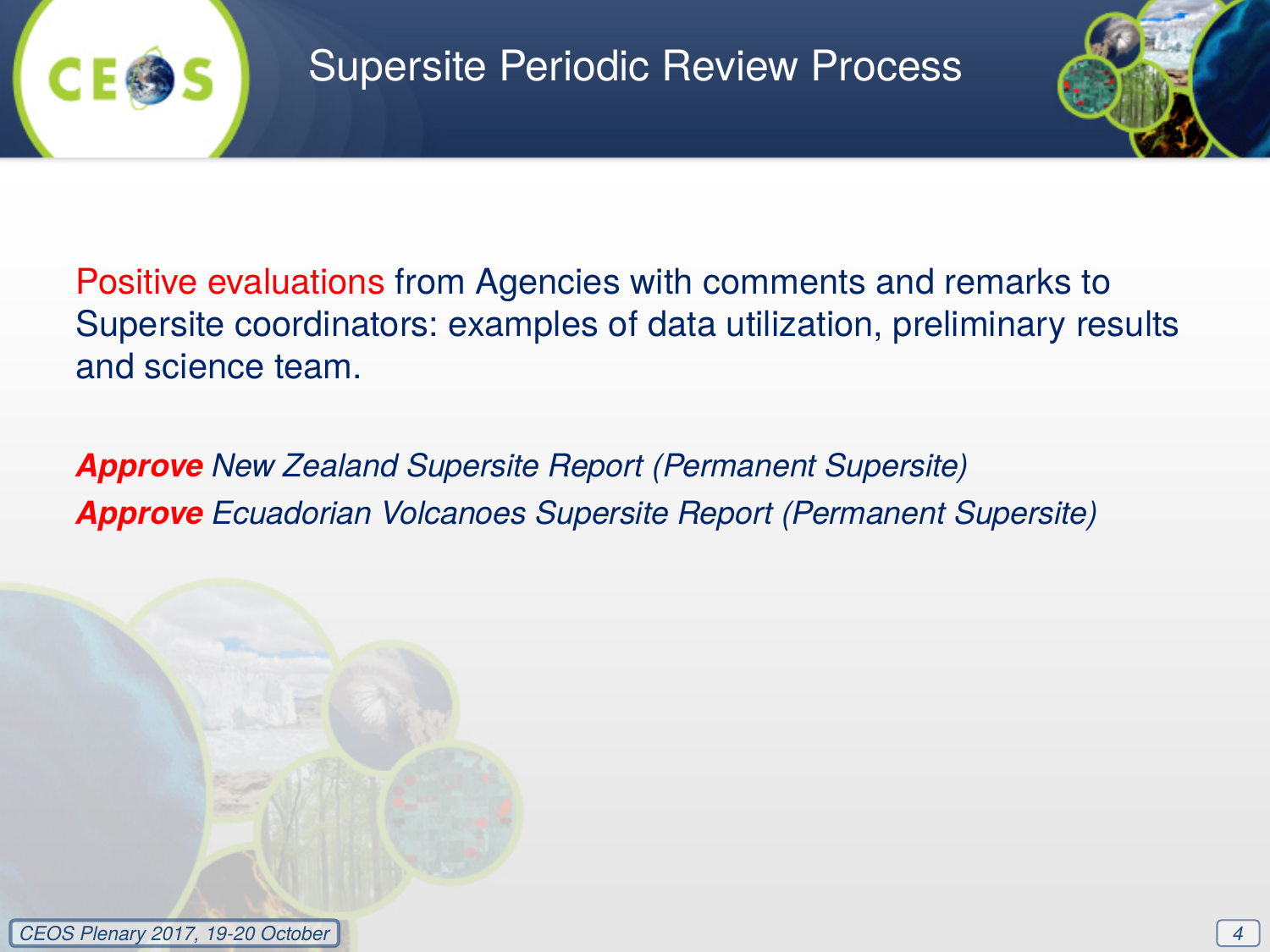

Supersite Periodic Review Process

Positive evaluations from Agencies with comments and remarks to Supersite coordinators: examples of data utilization, preliminary results and science team.

Approve New Zealand Supersite Report (Permanent Supersite)
Approve Ecuadorian Volcanoes Supersite Report (Permanent Supersite)
4